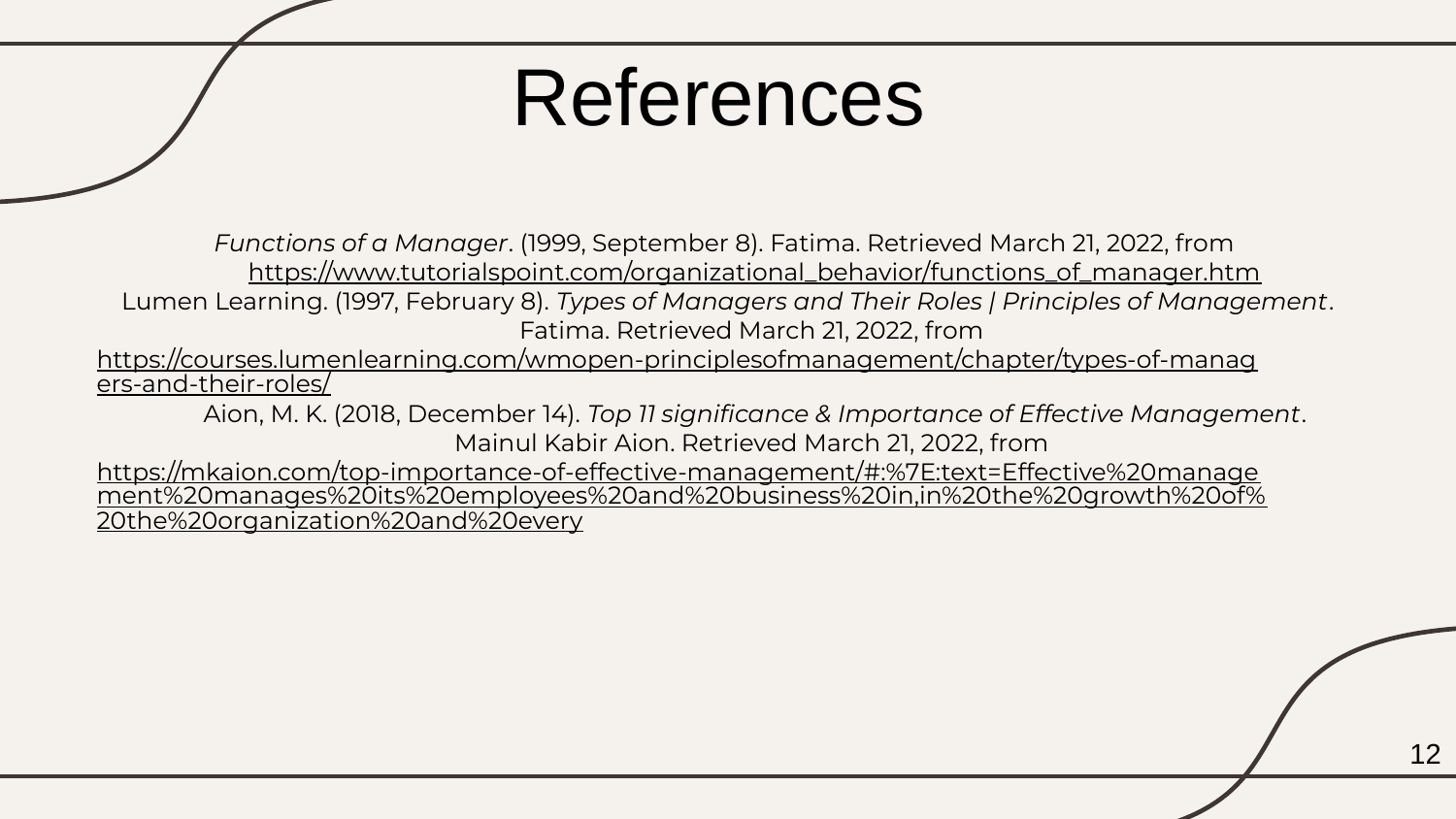

# References
Functions of a Manager. (1999, September 8). Fatima. Retrieved March 21, 2022, from https://www.tutorialspoint.com/organizational_behavior/functions_of_manager.htm
Lumen Learning. (1997, February 8). Types of Managers and Their Roles | Principles of Management. Fatima. Retrieved March 21, 2022, from https://courses.lumenlearning.com/wmopen-principlesofmanagement/chapter/types-of-managers-and-their-roles/Aion, M. K. (2018, December 14). Top 11 significance & Importance of Effective Management. Mainul Kabir Aion. Retrieved March 21, 2022, from https://mkaion.com/top-importance-of-effective-management/#:%7E:text=Effective%20management%20manages%20its%20employees%20and%20business%20in,in%20the%20growth%20of%20the%20organization%20and%20every

12